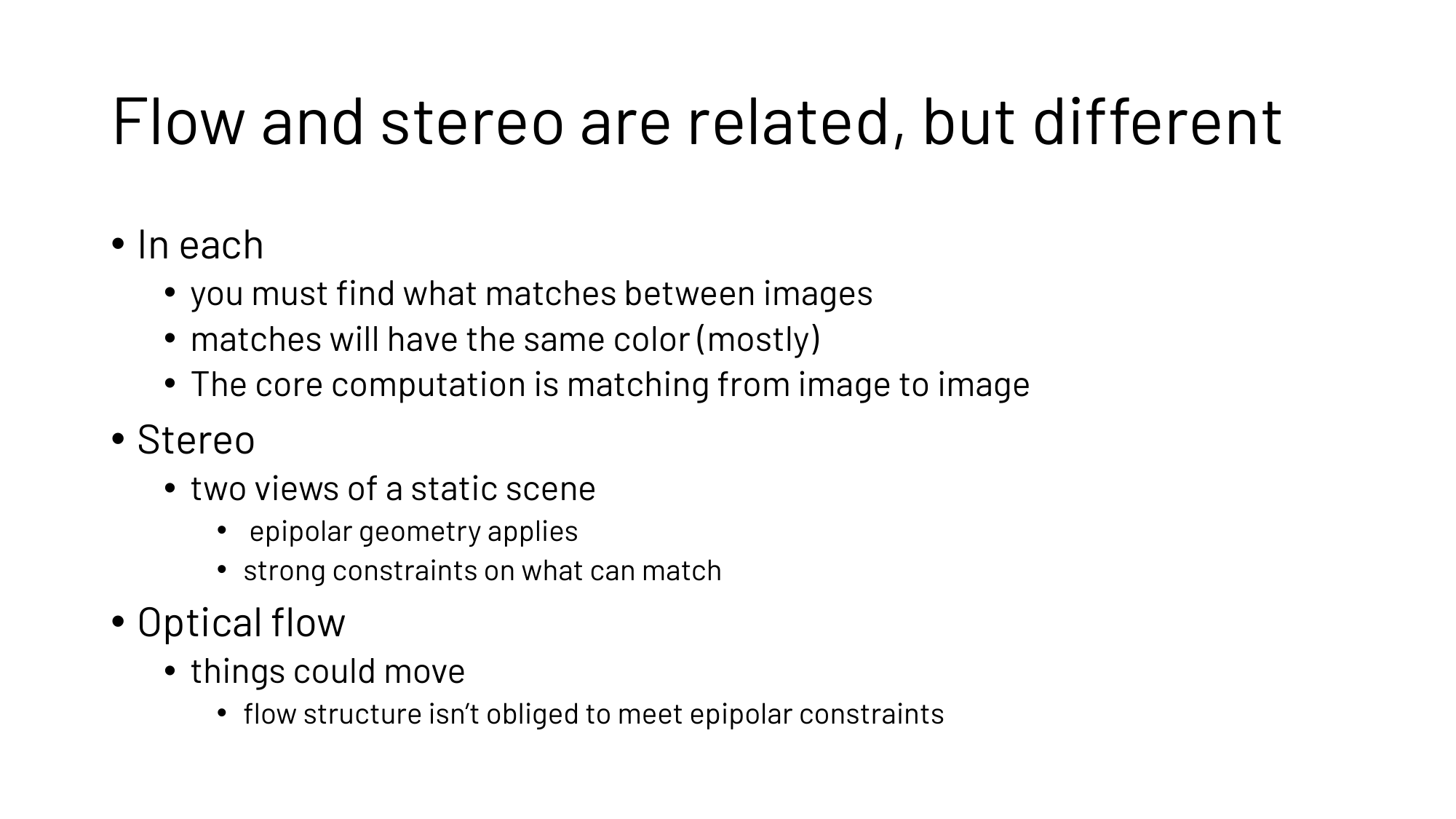

# Flow and stereo are related, but different
In each
you must find what matches between images
matches will have the same color (mostly)
The core computation is matching from image to image
Stereo
two views of a static scene
 epipolar geometry applies
strong constraints on what can match
Optical flow
things could move
flow structure isn’t obliged to meet epipolar constraints